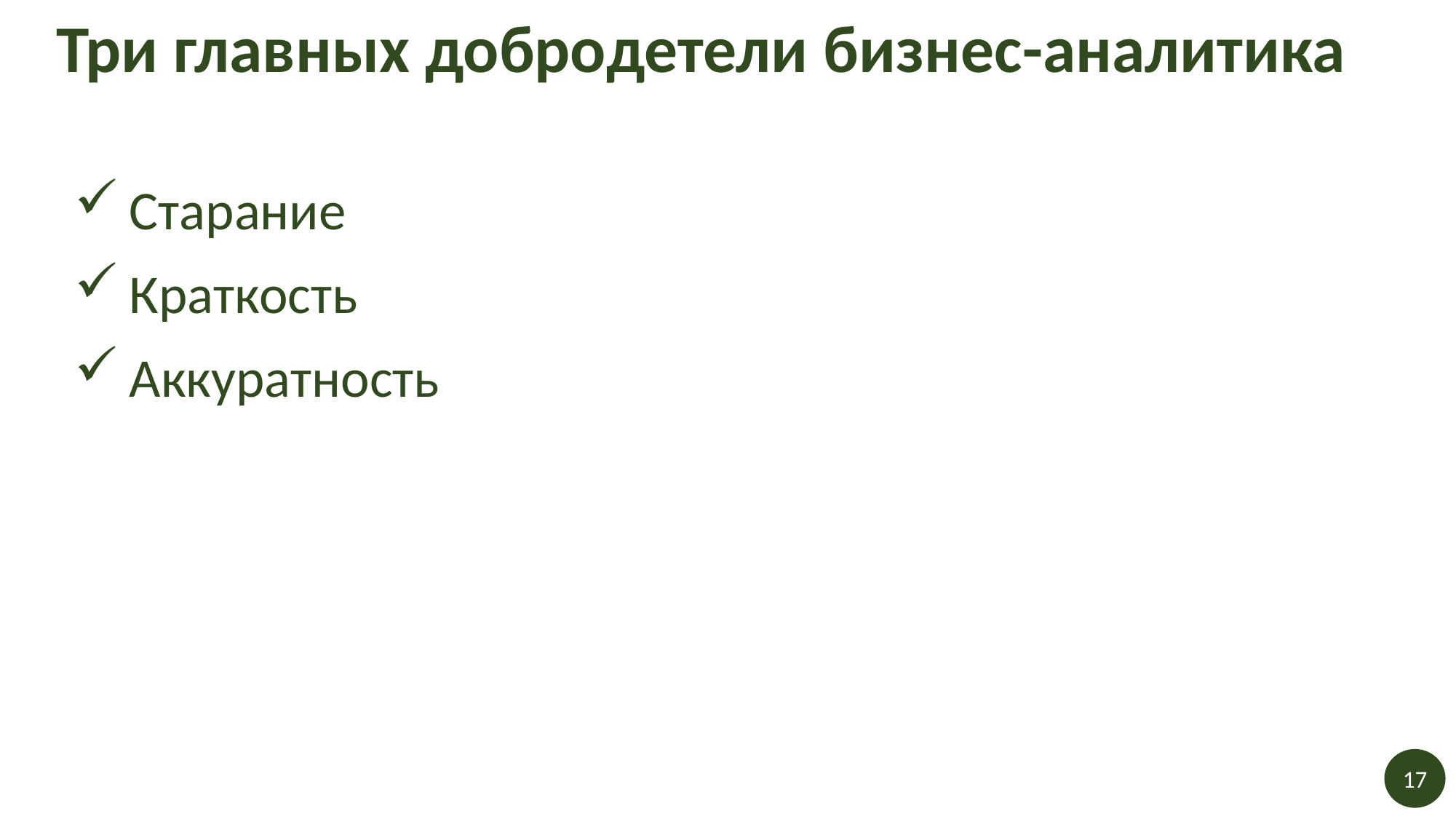

# Три главных добродетели бизнес-аналитика
Старание
Краткость
Аккуратность
17